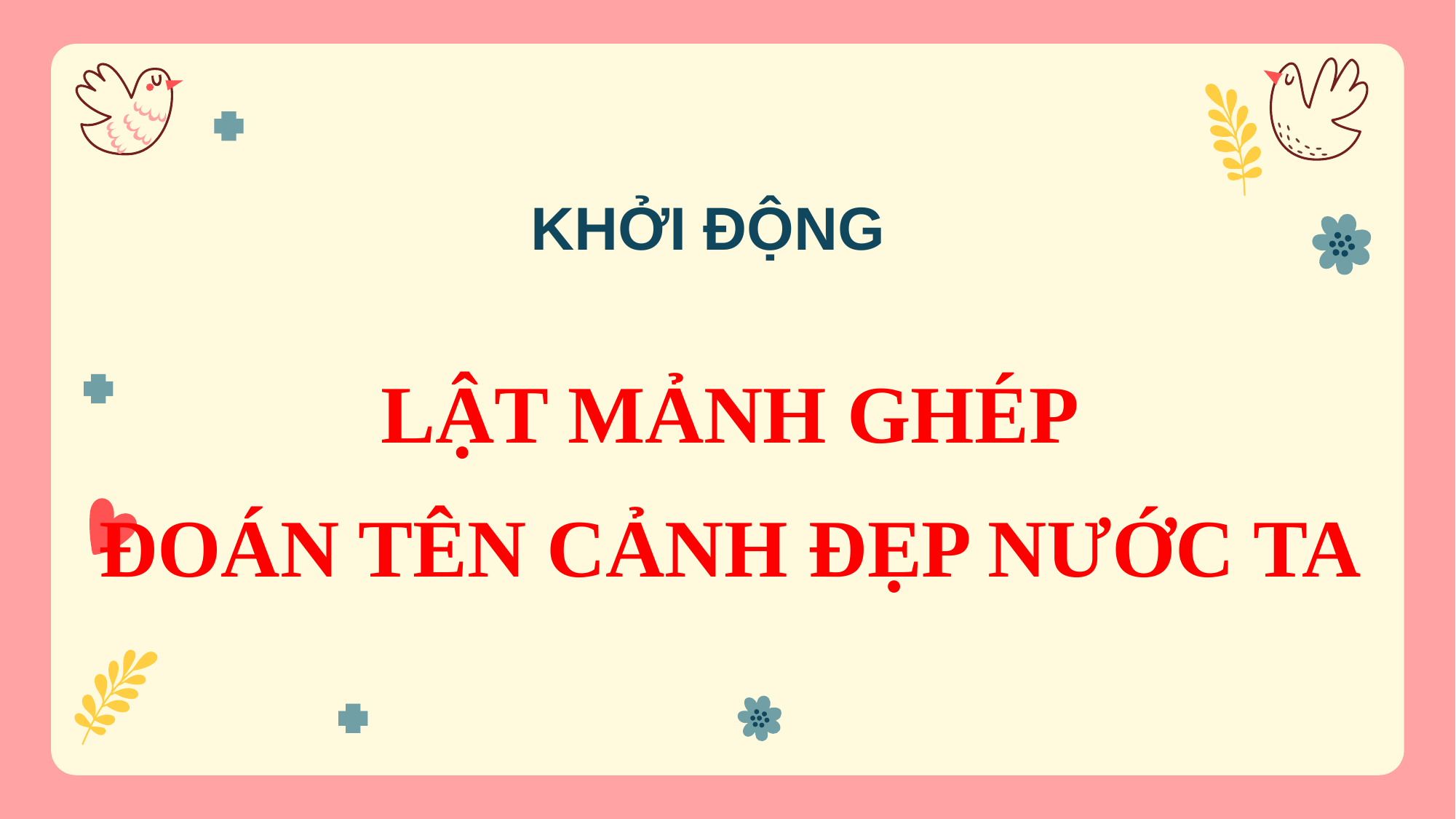

4
KHỞI ĐỘNG
LẬT MẢNH GHÉP
ĐOÁN TÊN CẢNH ĐẸP NƯỚC TA